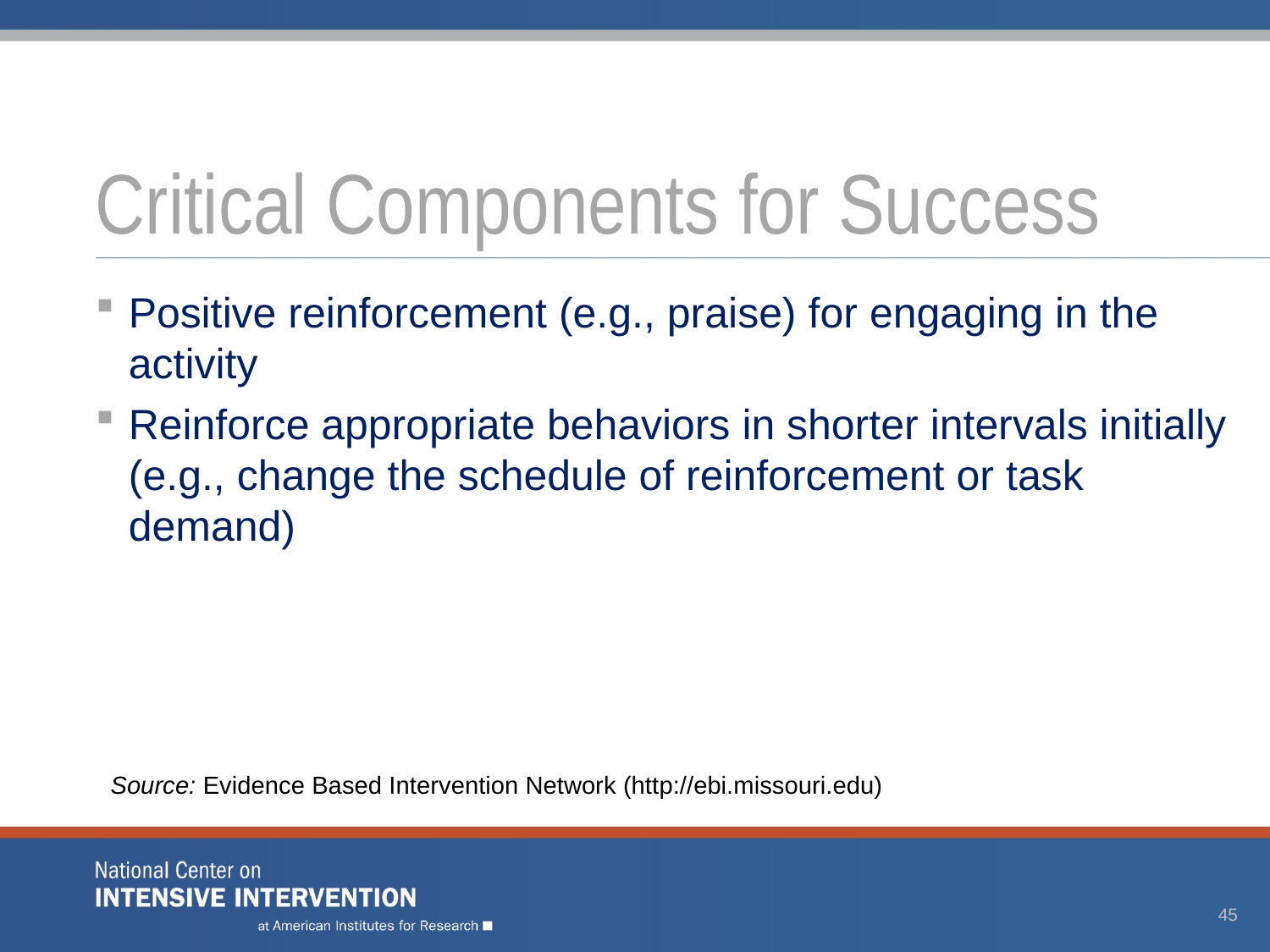

# Critical Components for Success
Positive reinforcement (e.g., praise) for engaging in the activity
Reinforce appropriate behaviors in shorter intervals initially (e.g., change the schedule of reinforcement or task demand)
Source: Evidence Based Intervention Network (http://ebi.missouri.edu)/
45